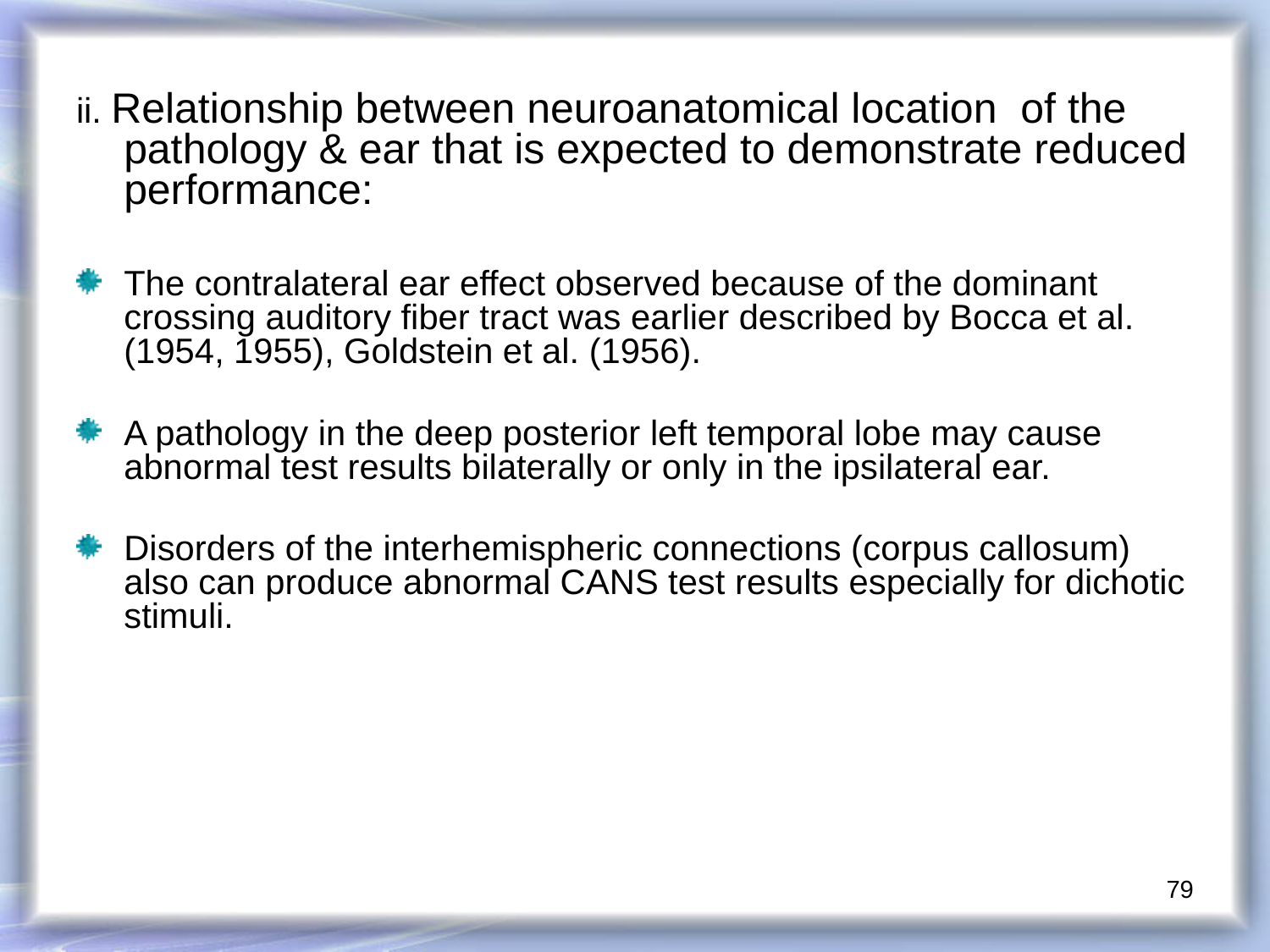

ii. Relationship between neuroanatomical location  of the pathology & ear that is expected to demonstrate reduced performance:

The contralateral ear effect observed because of the dominant crossing auditory fiber tract was earlier described by Bocca et al. (1954, 1955), Goldstein et al. (1956).

A pathology in the deep posterior left temporal lobe may cause abnormal test results bilaterally or only in the ipsilateral ear.

Disorders of the interhemispheric connections (corpus callosum) also can produce abnormal CANS test results especially for dichotic stimuli.

79